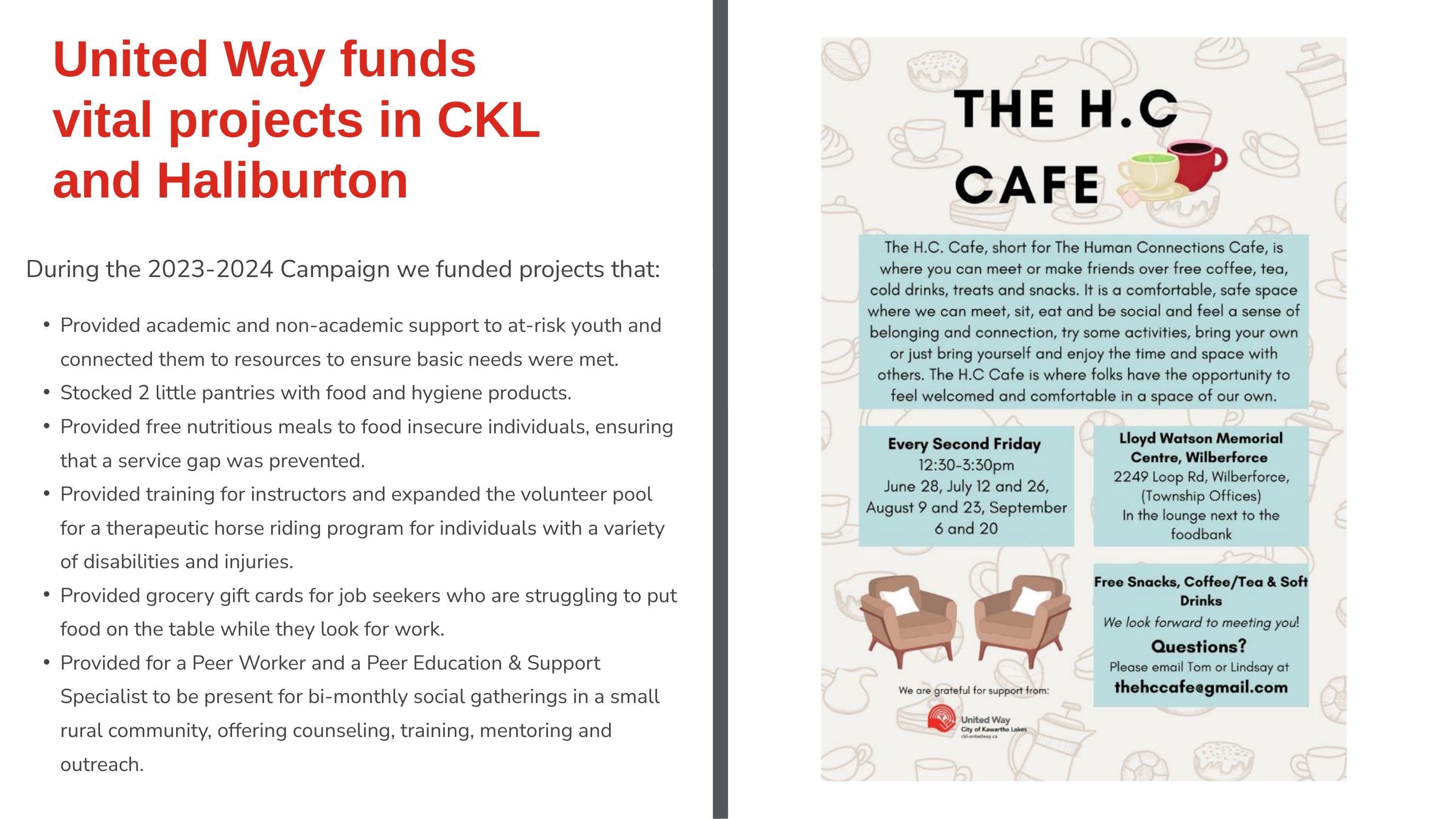

United Way funds vital projects in CKL and Haliburton

During the 2023-2024 Campaign we funded projects that:

Provided academic and non-academic support to at-risk youth and connected them to resources to ensure basic needs were met.
Stocked 2 little pantries with food and hygiene products.
Provided free nutritious meals to food insecure individuals, ensuring that a service gap was prevented.
Provided training for instructors and expanded the volunteer pool for a therapeutic horse riding program for individuals with a variety of disabilities and injuries.
Provided grocery gift cards for job seekers who are struggling to put food on the table while they look for work.
Provided for a Peer Worker and a Peer Education & Support Specialist to be present for bi-monthly social gatherings in a small rural community, offering counseling, training, mentoring and outreach.